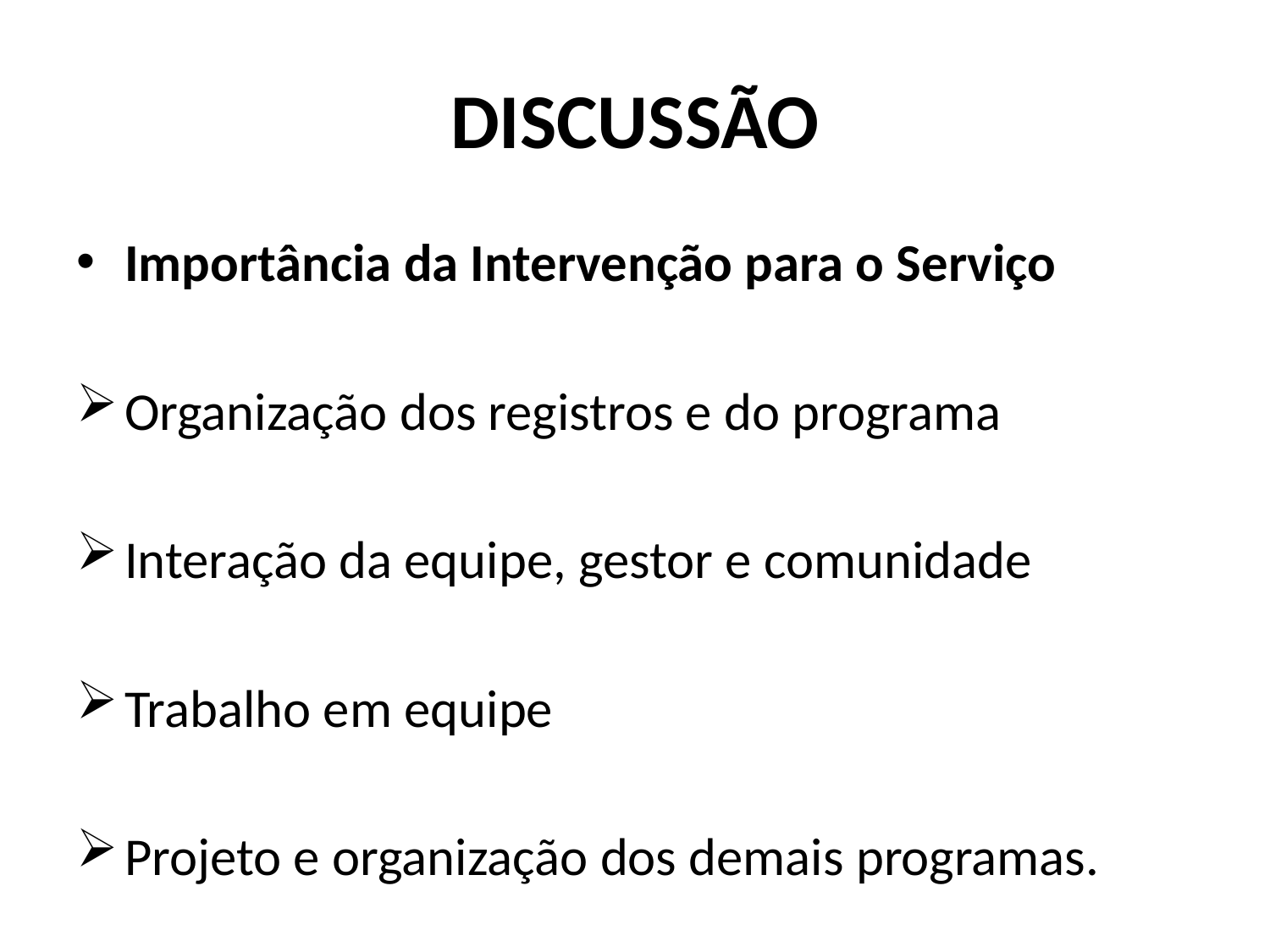

# DISCUSSÃO
Importância da Intervenção para o Serviço

Organização dos registros e do programa

Interação da equipe, gestor e comunidade

Trabalho em equipe

Projeto e organização dos demais programas.